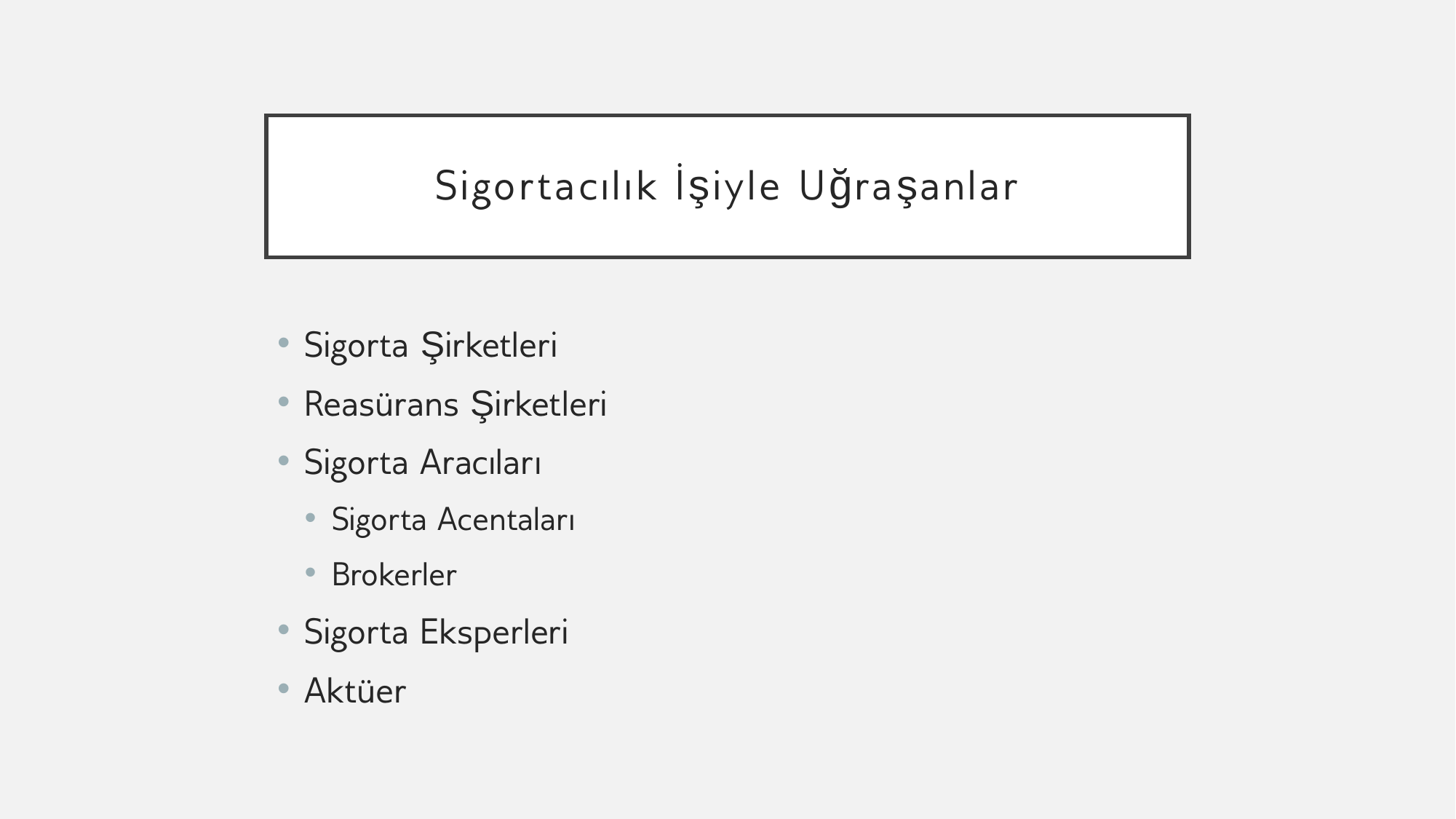

# Sigortacılık İşiyle Uğraşanlar
Sigorta Şirketleri
Reasürans Şirketleri
Sigorta Aracıları
Sigorta Acentaları
Brokerler
Sigorta Eksperleri
Aktüer